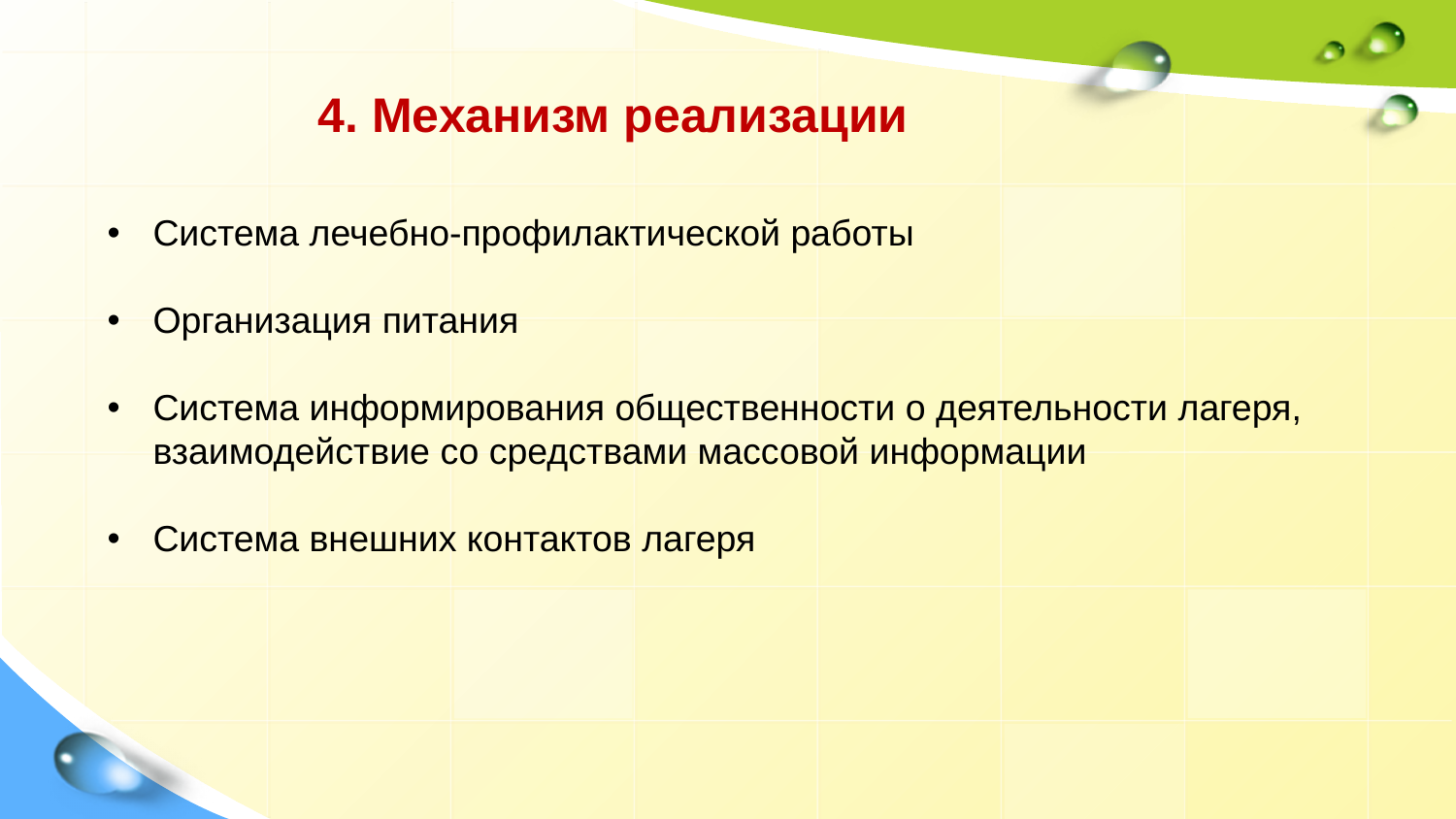

4. Механизм реализации
Система лечебно-профилактической работы

Организация питания

Система информирования общественности о деятельности лагеря, взаимодействие со средствами массовой информации

Система внешних контактов лагеря